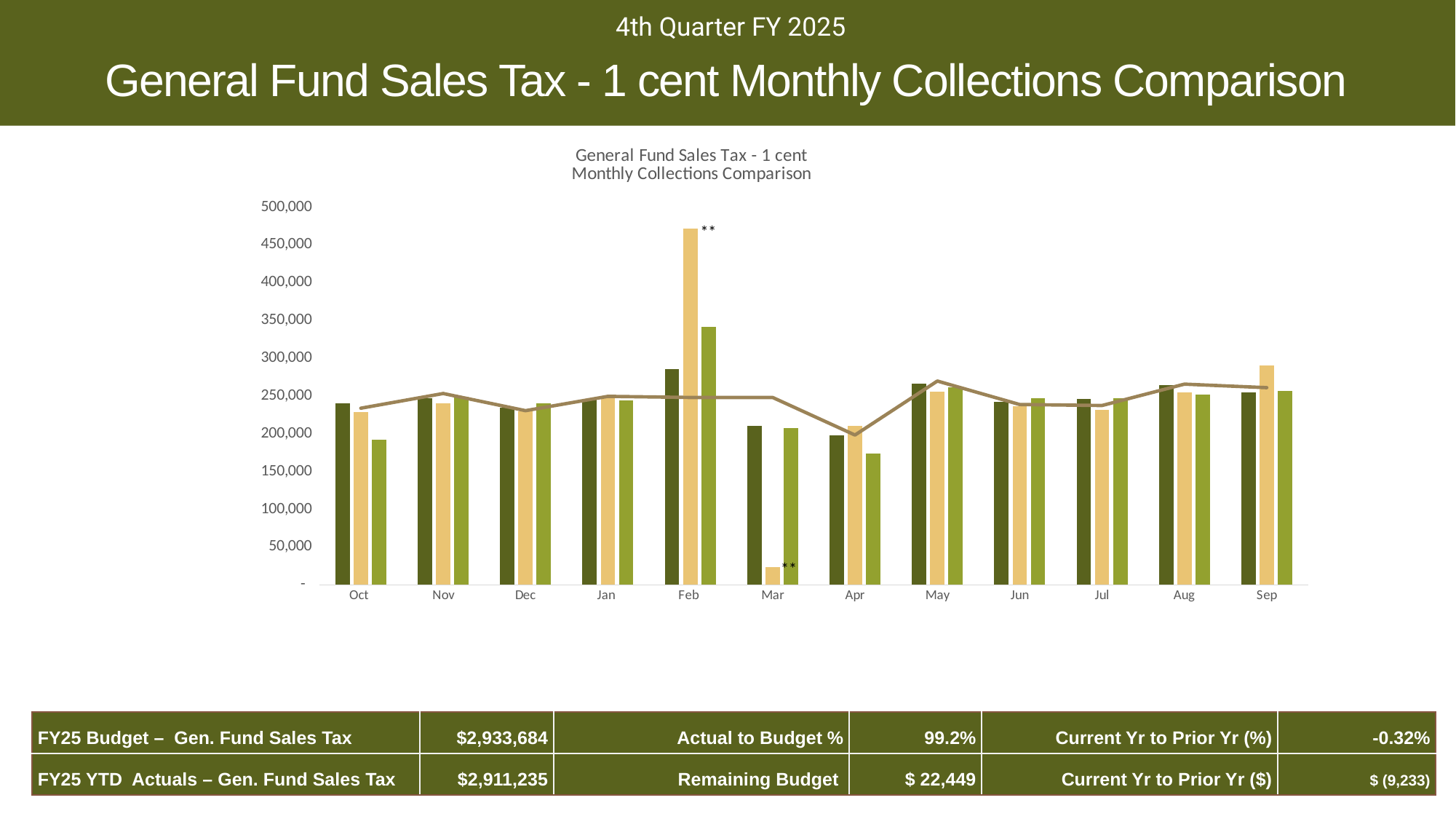

4th Quarter FY 2025
General Fund Sales Tax - 1 cent Monthly Collections Comparison

### Chart: General Fund Sales Tax - 1 cent
Monthly Collections Comparison

| Category | FY23 Actuals | FY24 Actuals | FY25 Actuals (Unaudited) | FY25 Budget |
|---|---|---|---|---|
|  Oct   | 240484.31 | 228250.49 | 192480.9 | 233751.83361337302 |
|  Nov  | 246946.23 | 240070.77 | 249080.03 | 253272.1548064323 |
|  Dec  | 234350.32 | 229407.75 | 239798.85 | 230497.57638473972 |
|  Jan   | 245126.6 | 247819.24 | 244081.61 | 249510.07439315718 |
|  Feb   | 285159.9 | 471707.55 | 341636.48 | 248002.0 |
|  Mar  | 209852.22 | 23788.17 | 207853.72 | 248002.0 |
|  Apr  | 197933.06 | 210383.33 | 173923.25 | 198204.37160671438 |
|  May  | 266712.99 | 255338.25 | 261558.13 | 269761.4694317763 |
|  Jun  | 242336.07 | 236041.1 | 246891.73 | 238680.5750944429 |
|  Jul  | 245915.83 | 232087.91 | 246892.0 | 237365.92194726926 |
|  Aug  | 264141.27 | 255147.74 | 251468.0 | 265638.14185785933 |
|  Sep  | 254666.08 | 290426.24 | 256237.0 | 260996.9535150999 |

### Chart

| Category |
|---|
| FY25 Budget – Gen. Fund Sales Tax | $2,933,684 | Actual to Budget % | 99.2% | Current Yr to Prior Yr (%) | -0.32% |
| --- | --- | --- | --- | --- | --- |
| FY25 YTD Actuals – Gen. Fund Sales Tax | $2,911,235 | Remaining Budget | $ 22,449 | Current Yr to Prior Yr ($) | $ (9,233) |